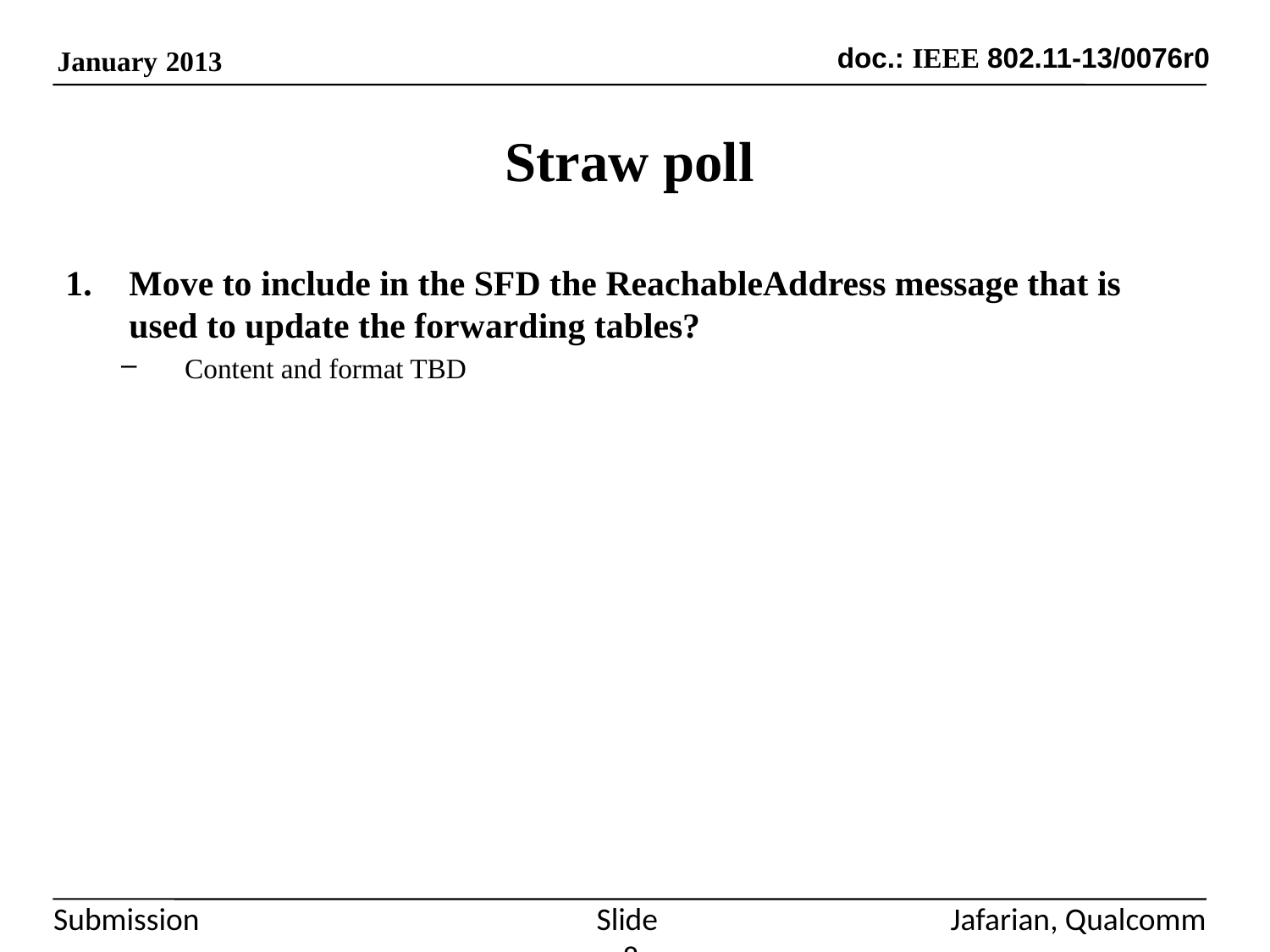

# Straw poll
Move to include in the SFD the ReachableAddress message that is used to update the forwarding tables?
Content and format TBD

Slide 8
Jafarian, Qualcomm